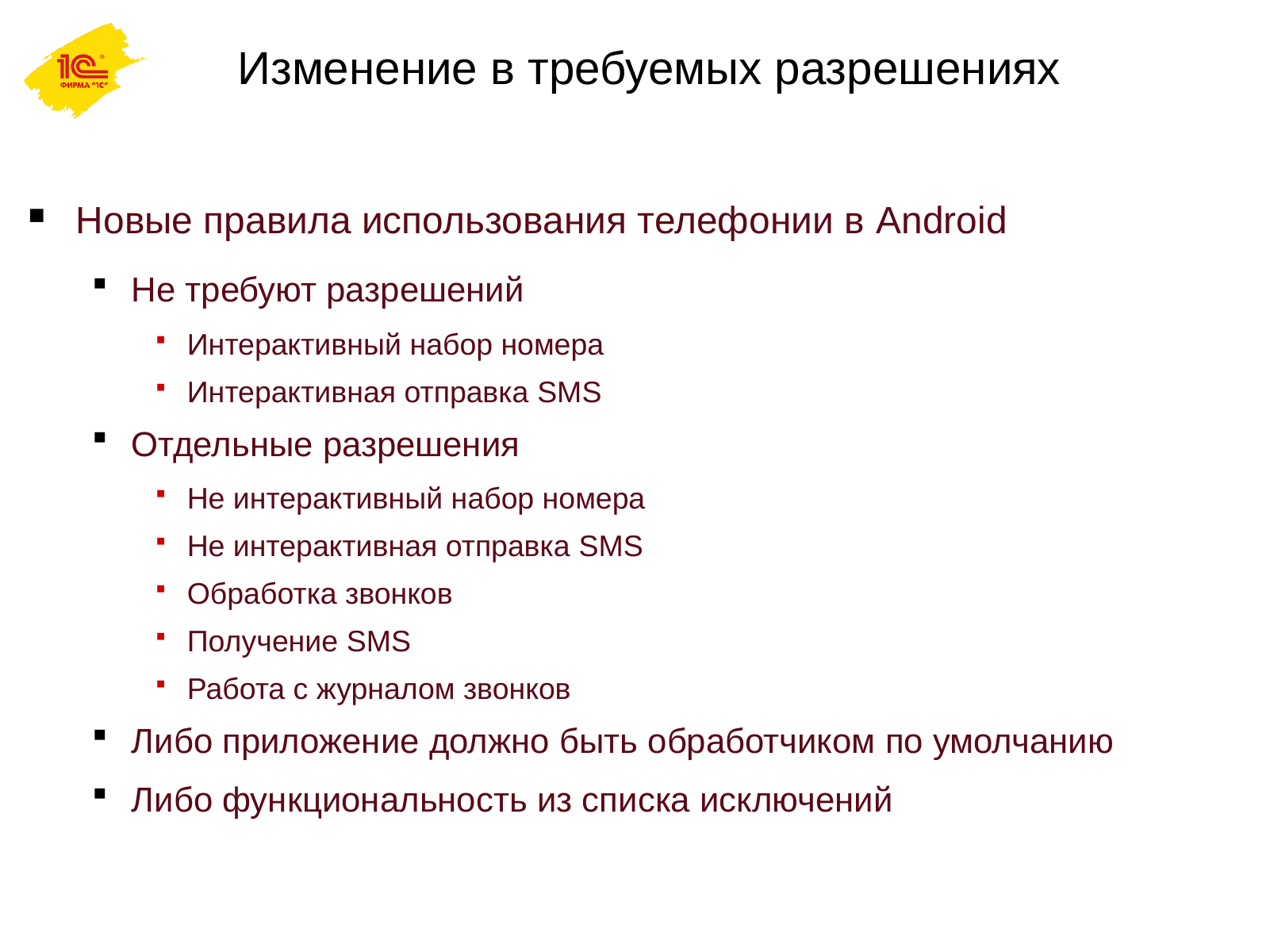

# Изменение в требуемых разрешениях
Новые правила использования телефонии в Android
Не требуют разрешений
Интерактивный набор номера
Интерактивная отправка SMS
Отдельные разрешения
Не интерактивный набор номера
Не интерактивная отправка SMS
Обработка звонков
Получение SMS
Работа с журналом звонков
Либо приложение должно быть обработчиком по умолчанию
Либо функциональность из списка исключений